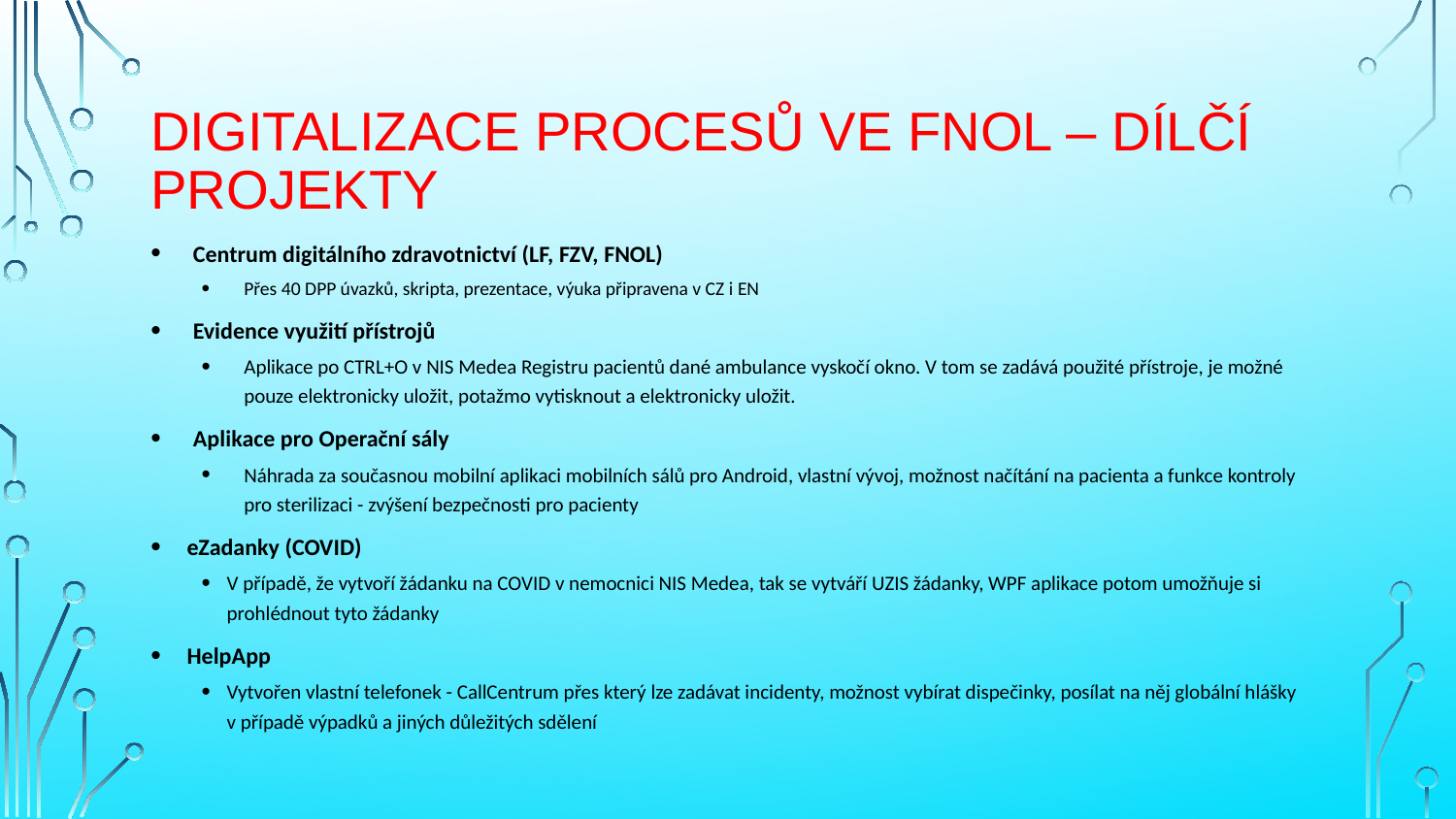

# Digitalizace procesů ve FNOL – dílčí projekty
Centrum digitálního zdravotnictví (LF, FZV, FNOL)
Přes 40 DPP úvazků, skripta, prezentace, výuka připravena v CZ i EN
Evidence využití přístrojů
Aplikace po CTRL+O v NIS Medea Registru pacientů dané ambulance vyskočí okno. V tom se zadává použité přístroje, je možné pouze elektronicky uložit, potažmo vytisknout a elektronicky uložit.
Aplikace pro Operační sály
Náhrada za současnou mobilní aplikaci mobilních sálů pro Android, vlastní vývoj, možnost načítání na pacienta a funkce kontroly pro sterilizaci - zvýšení bezpečnosti pro pacienty
  eZadanky (COVID)
V případě, že vytvoří žádanku na COVID v nemocnici NIS Medea, tak se vytváří UZIS žádanky, WPF aplikace potom umožňuje si prohlédnout tyto žádanky
  HelpApp
Vytvořen vlastní telefonek - CallCentrum přes který lze zadávat incidenty, možnost vybírat dispečinky, posílat na něj globální hlášky v případě výpadků a jiných důležitých sdělení